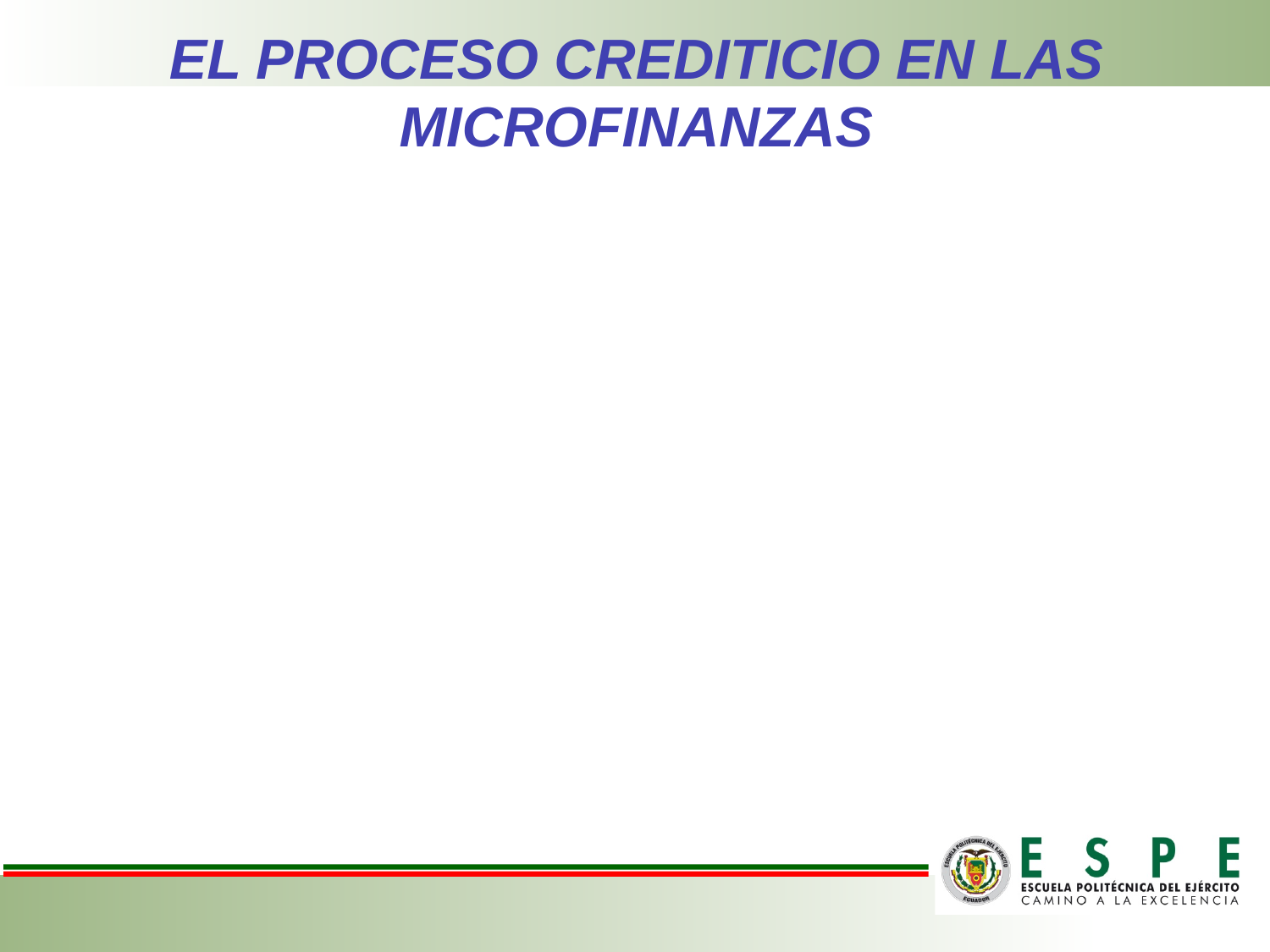

# EL PROCESO CREDITICIO EN LAS MICROFINANZAS